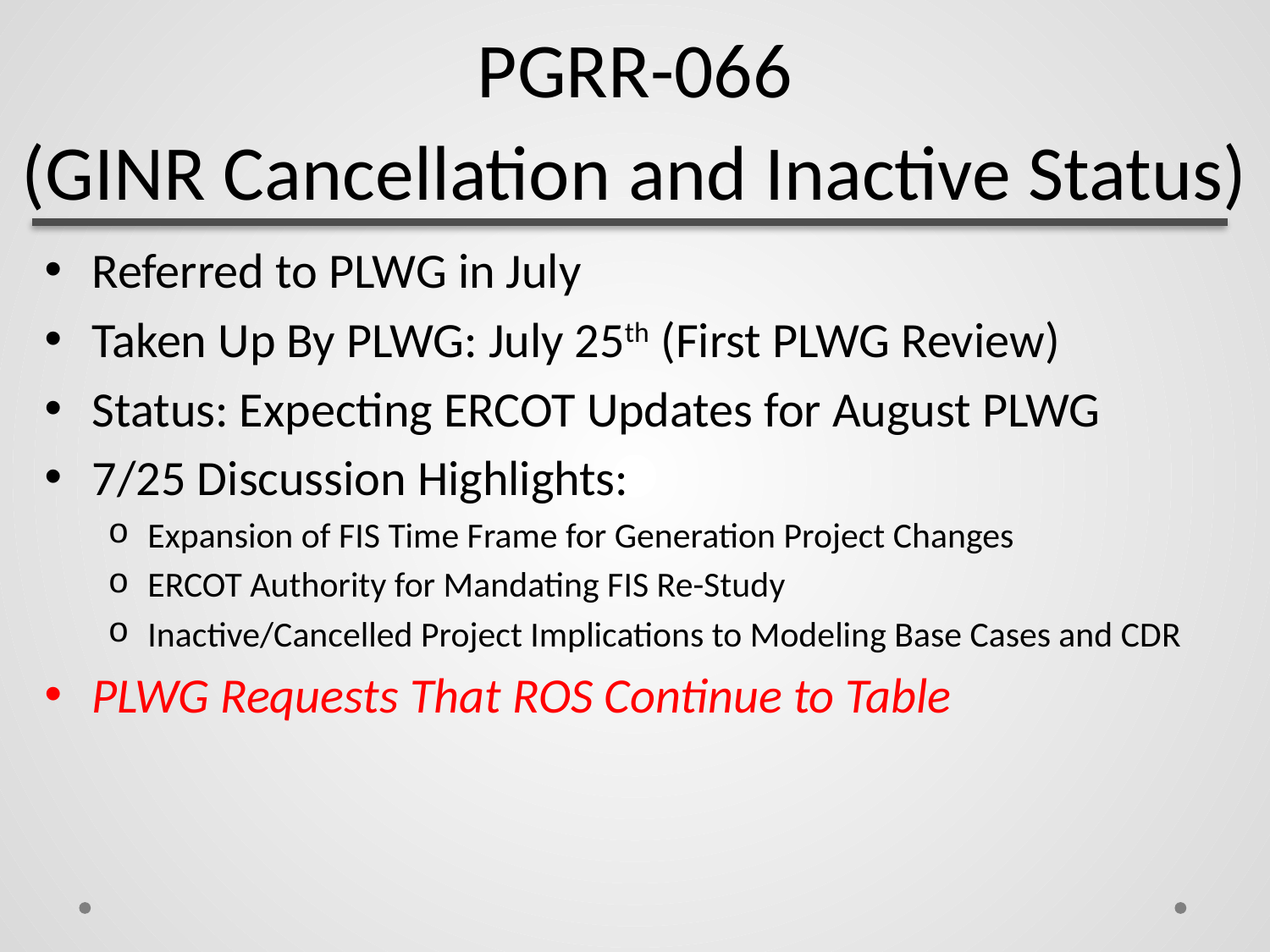

# PGRR-066 (GINR Cancellation and Inactive Status)
Referred to PLWG in July
Taken Up By PLWG: July 25th (First PLWG Review)
Status: Expecting ERCOT Updates for August PLWG
7/25 Discussion Highlights:
Expansion of FIS Time Frame for Generation Project Changes
ERCOT Authority for Mandating FIS Re-Study
Inactive/Cancelled Project Implications to Modeling Base Cases and CDR
PLWG Requests That ROS Continue to Table